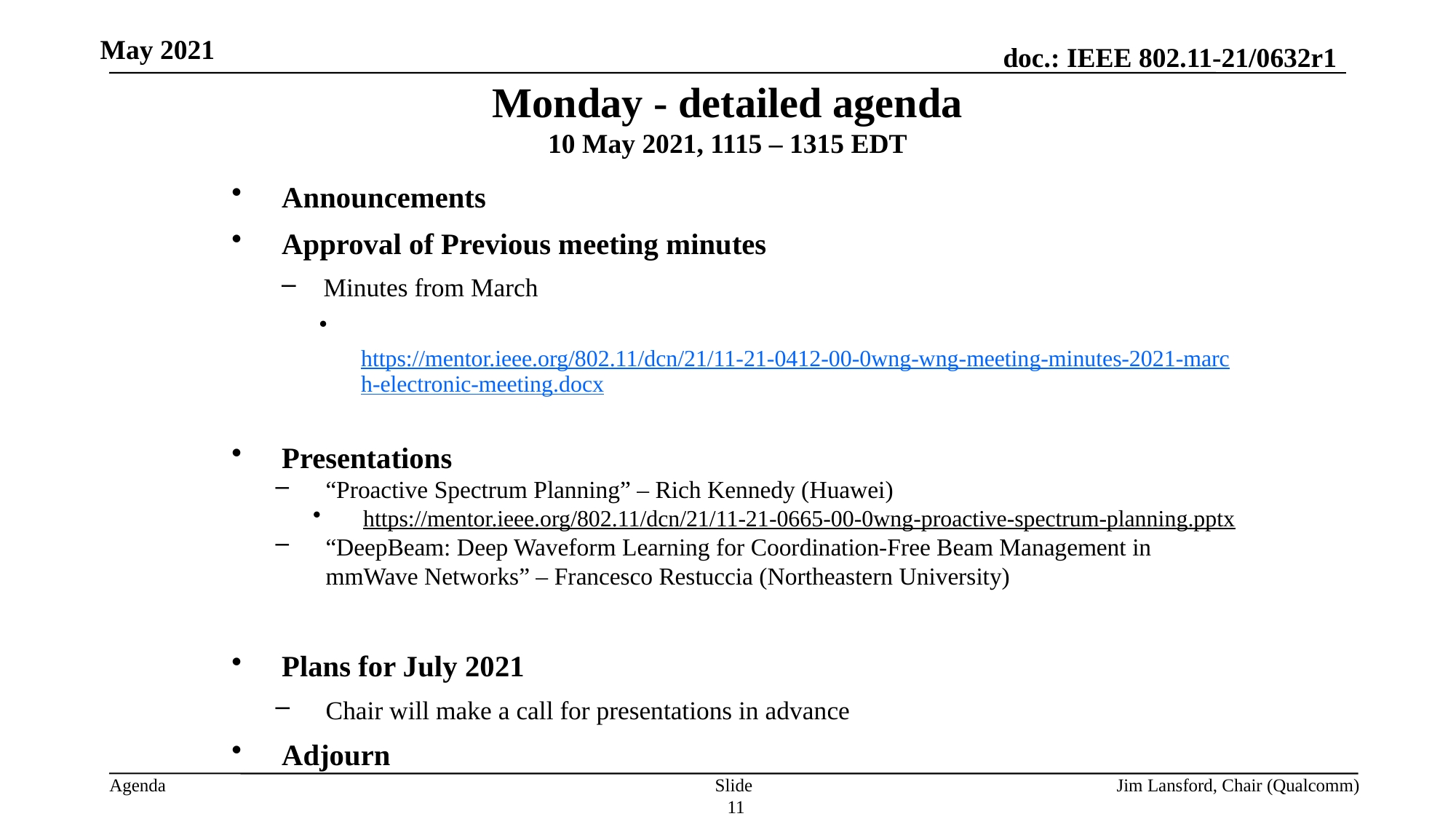

May 2021
Monday - detailed agenda
10 May 2021, 1115 – 1315 EDT
Announcements
Approval of Previous meeting minutes
Minutes from March
  https://mentor.ieee.org/802.11/dcn/21/11-21-0412-00-0wng-wng-meeting-minutes-2021-march-electronic-meeting.docx
Presentations
“Proactive Spectrum Planning” – Rich Kennedy (Huawei)
https://mentor.ieee.org/802.11/dcn/21/11-21-0665-00-0wng-proactive-spectrum-planning.pptx
“DeepBeam: Deep Waveform Learning for Coordination-Free Beam Management in mmWave Networks” – Francesco Restuccia (Northeastern University)

Plans for July 2021
Chair will make a call for presentations in advance
Adjourn

Slide 11
Jim Lansford, Chair (Qualcomm)